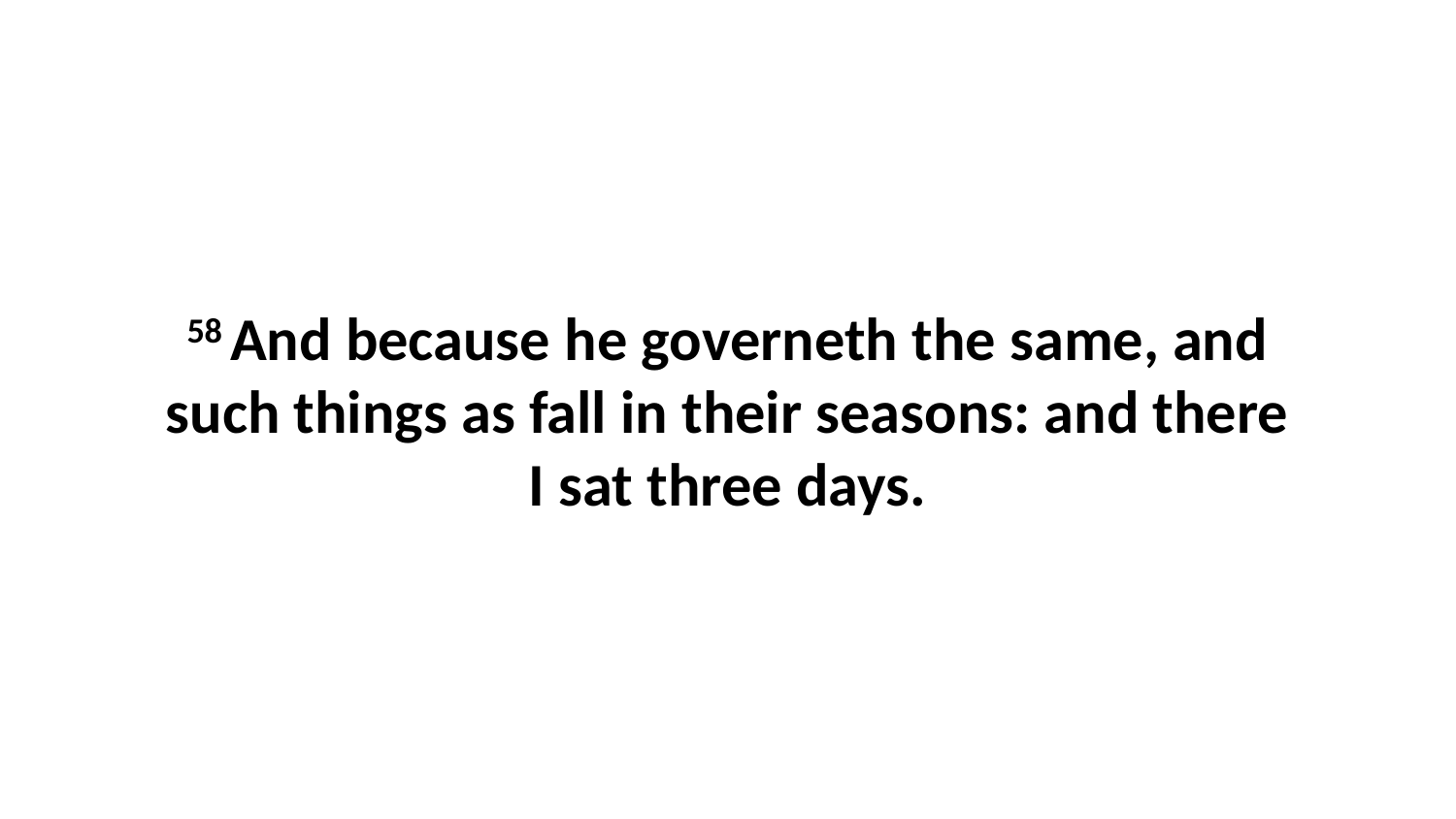

58 And because he governeth the same, and such things as fall in their seasons: and there I sat three days.